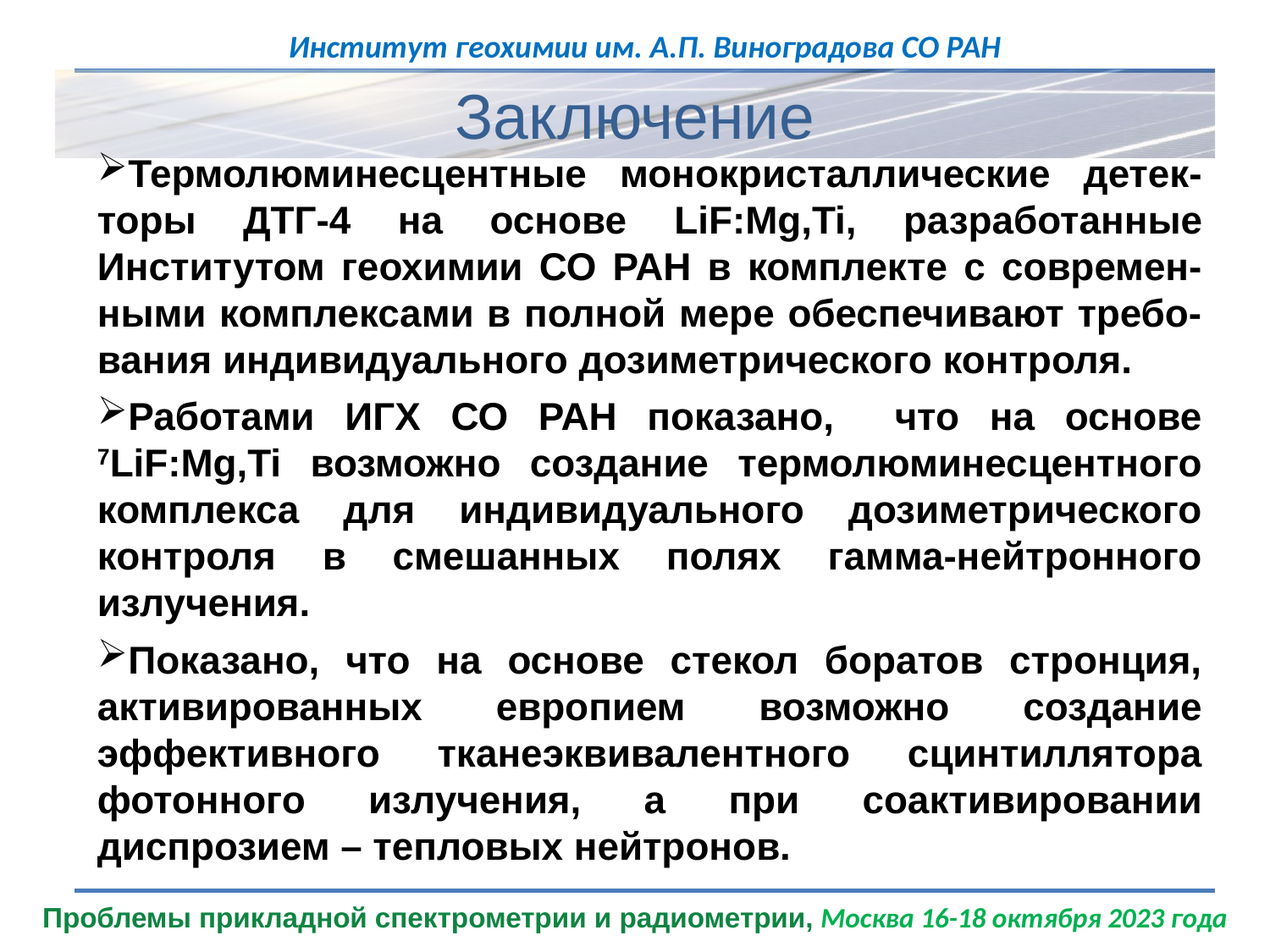

Заключение
Термолюминесцентные монокристаллические детек-торы ДТГ-4 на основе LiF:Mg,Ti, разработанные Институтом геохимии СО РАН в комплекте с современ-ными комплексами в полной мере обеспечивают требо-вания индивидуального дозиметрического контроля.
Работами ИГХ СО РАН показано,  что на основе 7LiF:Mg,Ti возможно создание термолюминесцентного комплекса для индивидуального дозиметрического контроля в смешанных полях гамма-нейтронного излучения.
Показано, что на основе стекол боратов стронция, активированных европием возможно создание эффективного тканеэквивалентного сцинтиллятора фотонного излучения, а при соактивировании диспрозием – тепловых нейтронов.